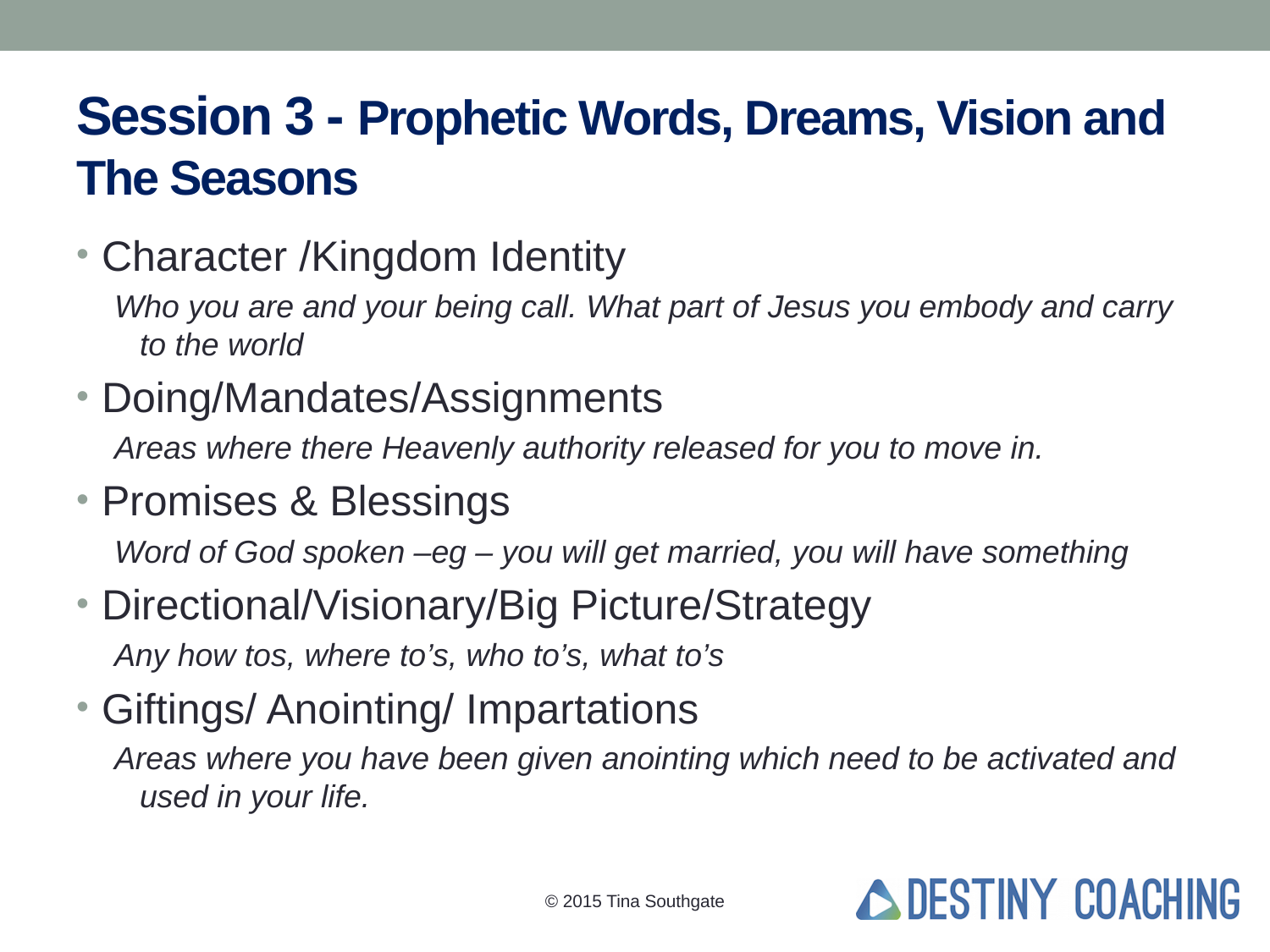

# Session 3 - Prophetic Words, Dreams, Vision and The Seasons
Character /Kingdom Identity
Who you are and your being call. What part of Jesus you embody and carry to the world
Doing/Mandates/Assignments
Areas where there Heavenly authority released for you to move in.
Promises & Blessings
Word of God spoken –eg – you will get married, you will have something
Directional/Visionary/Big Picture/Strategy
Any how tos, where to’s, who to’s, what to’s
Giftings/ Anointing/ Impartations
Areas where you have been given anointing which need to be activated and used in your life.

© 2015 Tina Southgate